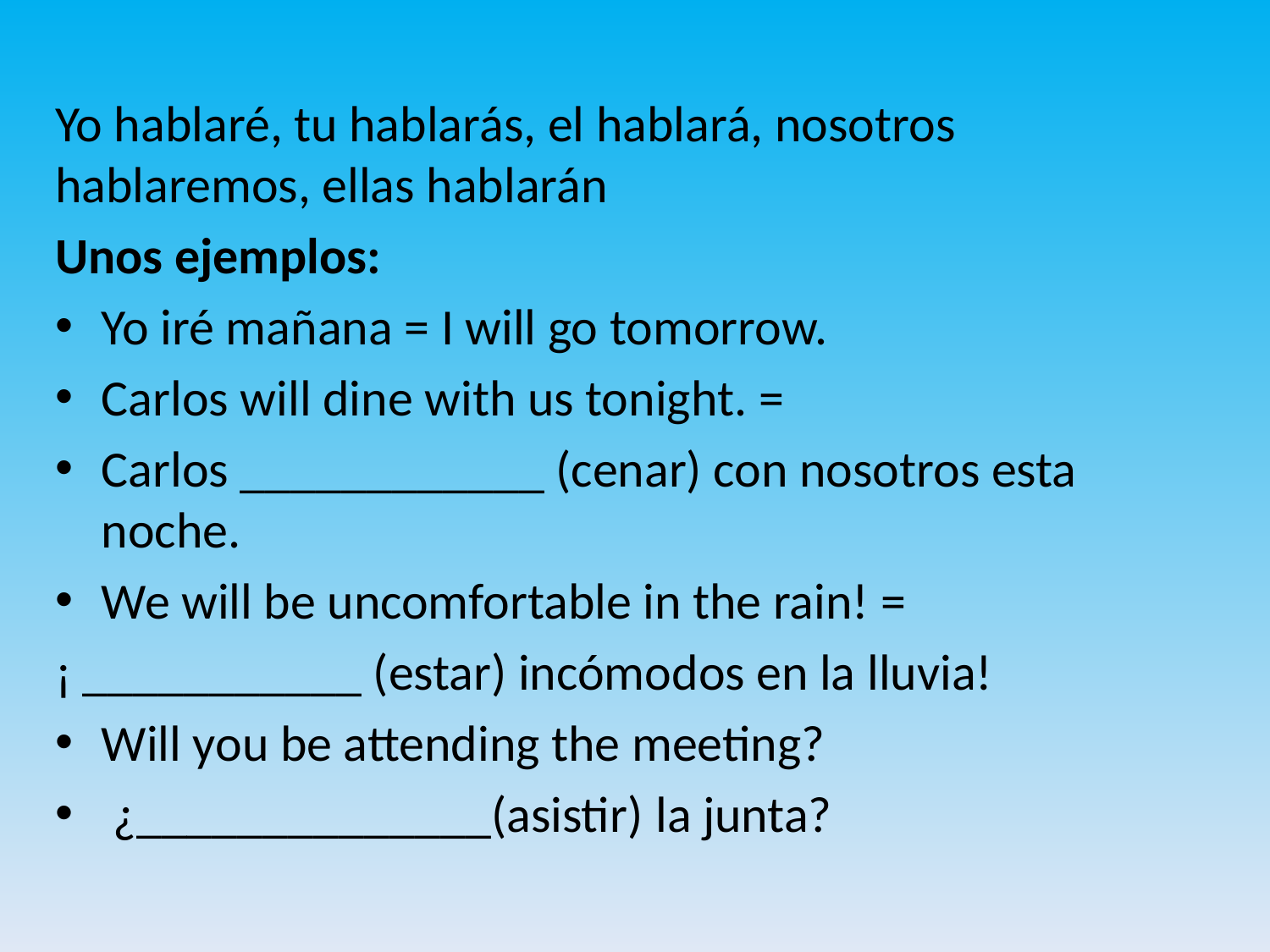

Yo hablaré, tu hablarás, el hablará, nosotros hablaremos, ellas hablarán
Unos ejemplos:
Yo iré mañana = I will go tomorrow.
Carlos will dine with us tonight. =
Carlos ____________ (cenar) con nosotros esta noche.
We will be uncomfortable in the rain! =
¡ ___________ (estar) incómodos en la lluvia!
Will you be attending the meeting?
 ¿______________(asistir) la junta?